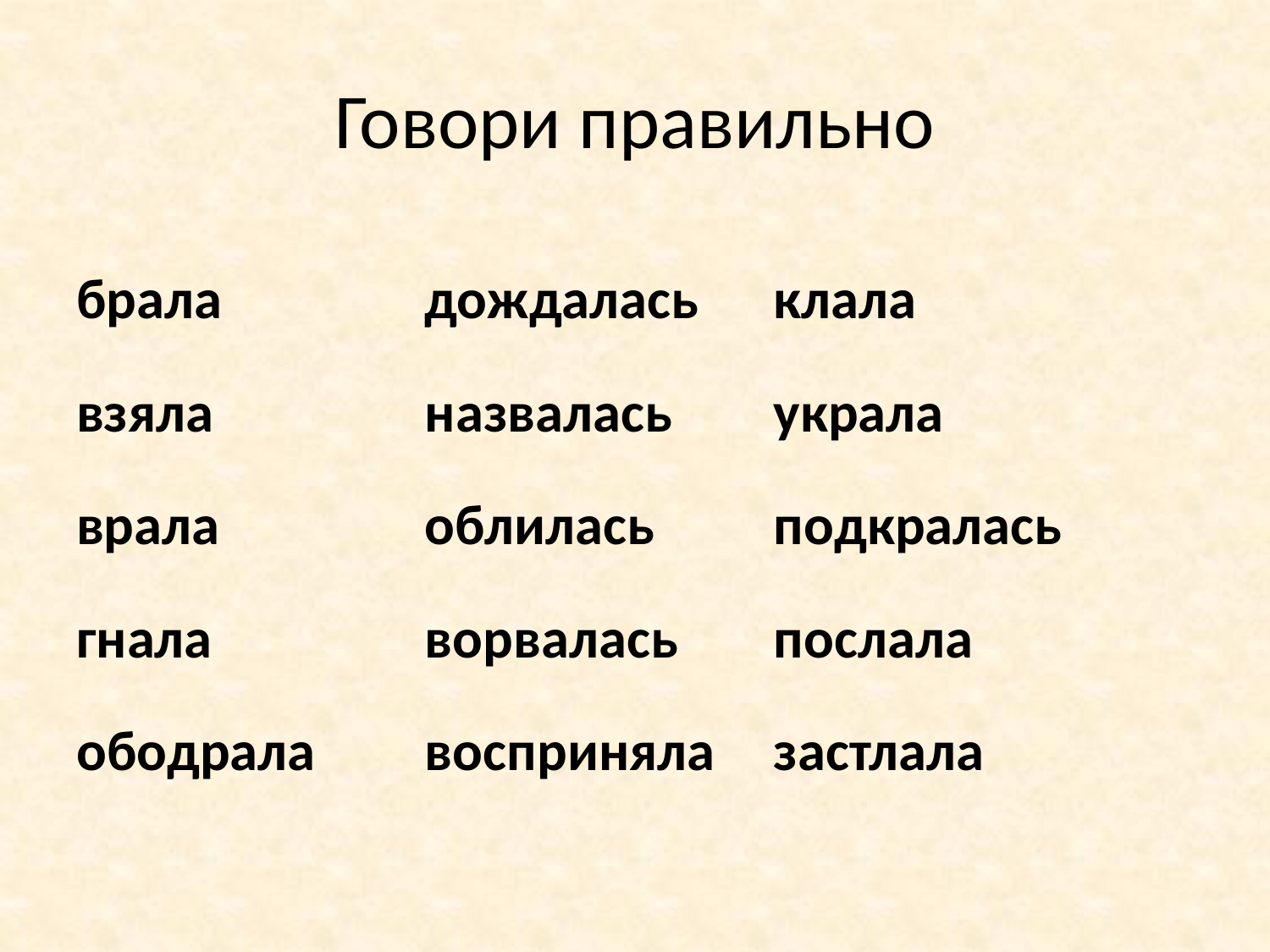

# Говори правильно
брала
взяла
врала
гнала
ободрала
дождалась
назвалась
облилась
ворвалась
восприняла
клала
украла
подкралась
послала
застлала